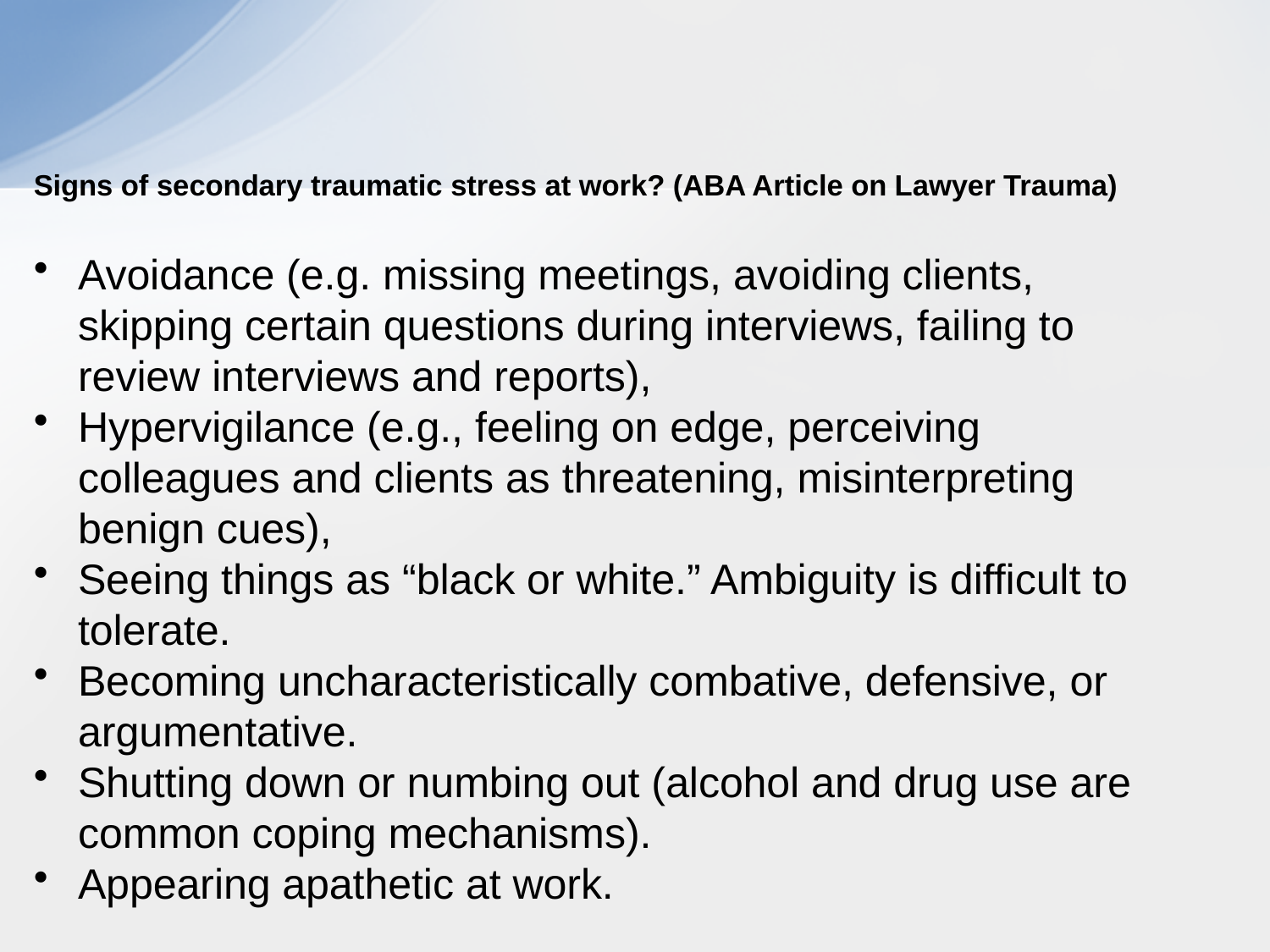

# Signs of secondary traumatic stress at work? (ABA Article on Lawyer Trauma)

Avoidance (e.g. missing meetings, avoiding clients, skipping certain questions during interviews, failing to review interviews and reports),
Hypervigilance (e.g., feeling on edge, perceiving colleagues and clients as threatening, misinterpreting benign cues),
Seeing things as “black or white.” Ambiguity is difficult to tolerate.
Becoming uncharacteristically combative, defensive, or argumentative.
Shutting down or numbing out (alcohol and drug use are common coping mechanisms).
Appearing apathetic at work.